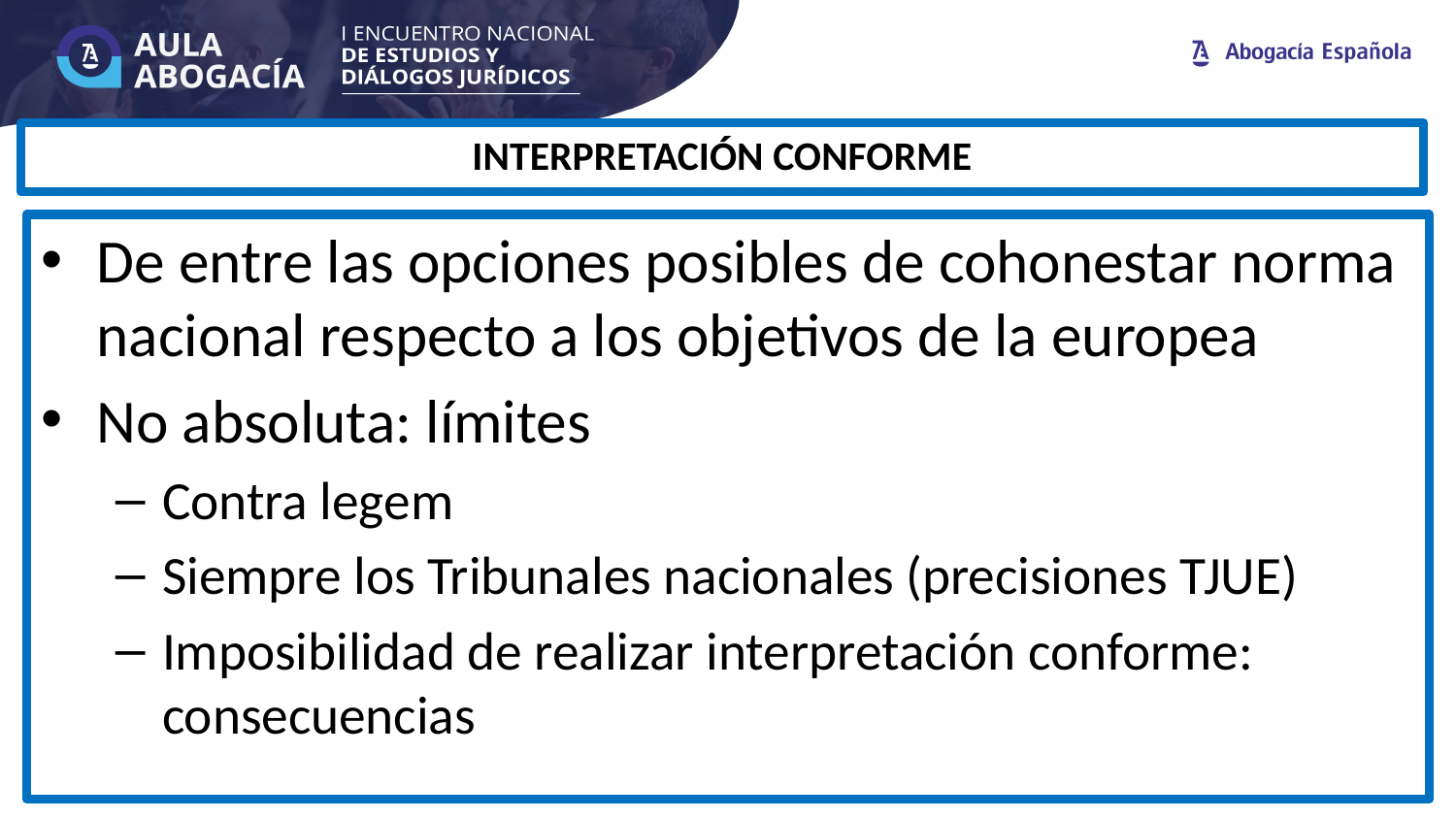

# INTERPRETACIÓN CONFORME
De entre las opciones posibles de cohonestar norma nacional respecto a los objetivos de la europea
No absoluta: límites
Contra legem
Siempre los Tribunales nacionales (precisiones TJUE)
Imposibilidad de realizar interpretación conforme: consecuencias